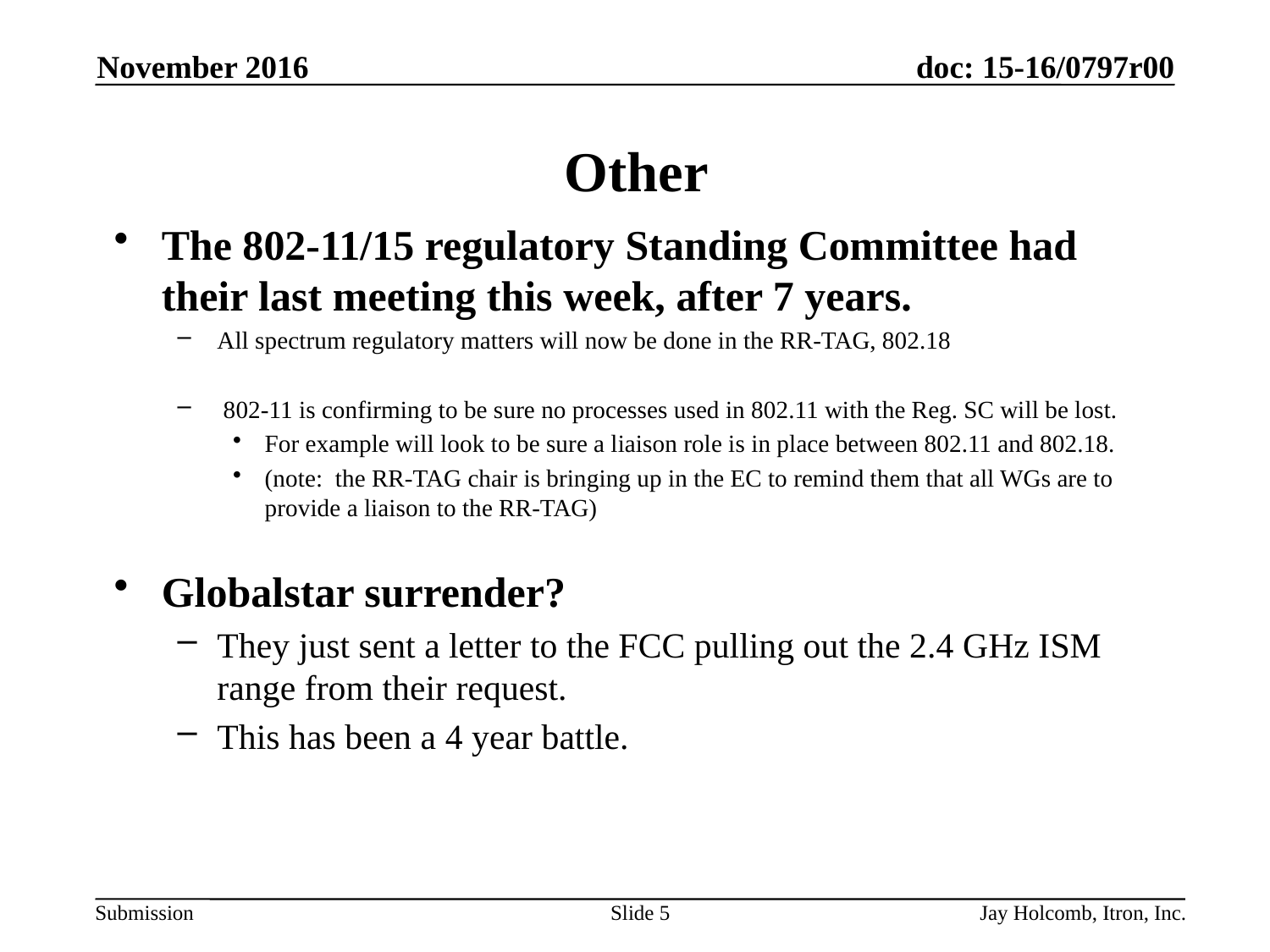

November 2016
# Other
The 802-11/15 regulatory Standing Committee had their last meeting this week, after 7 years.
All spectrum regulatory matters will now be done in the RR-TAG, 802.18

 802-11 is confirming to be sure no processes used in 802.11 with the Reg. SC will be lost.
For example will look to be sure a liaison role is in place between 802.11 and 802.18.
(note:  the RR-TAG chair is bringing up in the EC to remind them that all WGs are to provide a liaison to the RR-TAG)

Globalstar surrender?
They just sent a letter to the FCC pulling out the 2.4 GHz ISM range from their request.
This has been a 4 year battle.

Slide 5
Jay Holcomb, Itron, Inc.